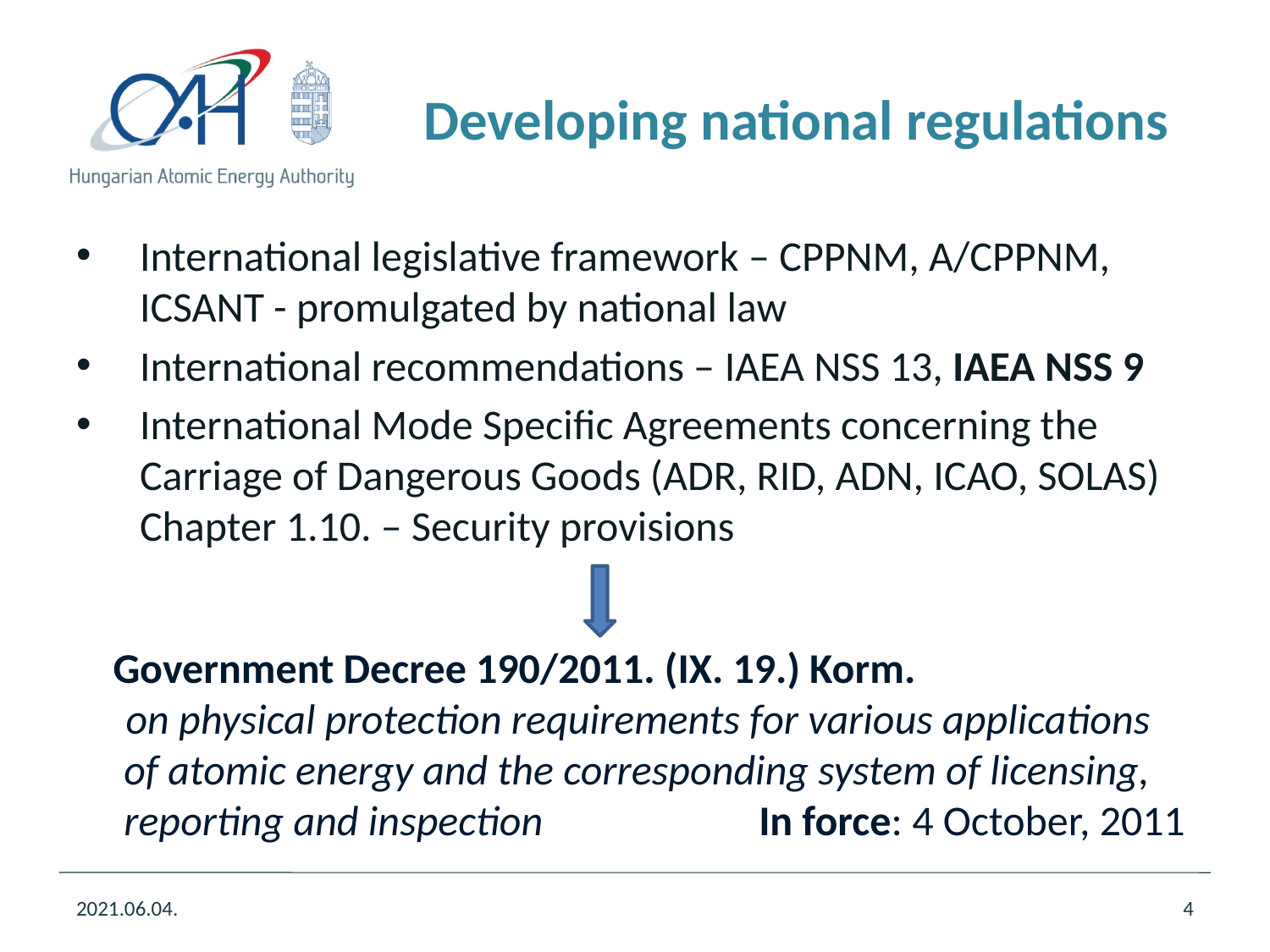

# Developing national regulations
International legislative framework – CPPNM, A/CPPNM, ICSANT - promulgated by national law
International recommendations – IAEA NSS 13, IAEA NSS 9
International Mode Specific Agreements concerning the Carriage of Dangerous Goods (ADR, RID, ADN, ICAO, SOLAS) Chapter 1.10. – Security provisions

Government Decree 190/2011. (IX. 19.) Korm.
on physical protection requirements for various applications of atomic energy and the corresponding system of licensing, reporting and inspection 		In force: 4 October, 2011

2021.06.04.
4